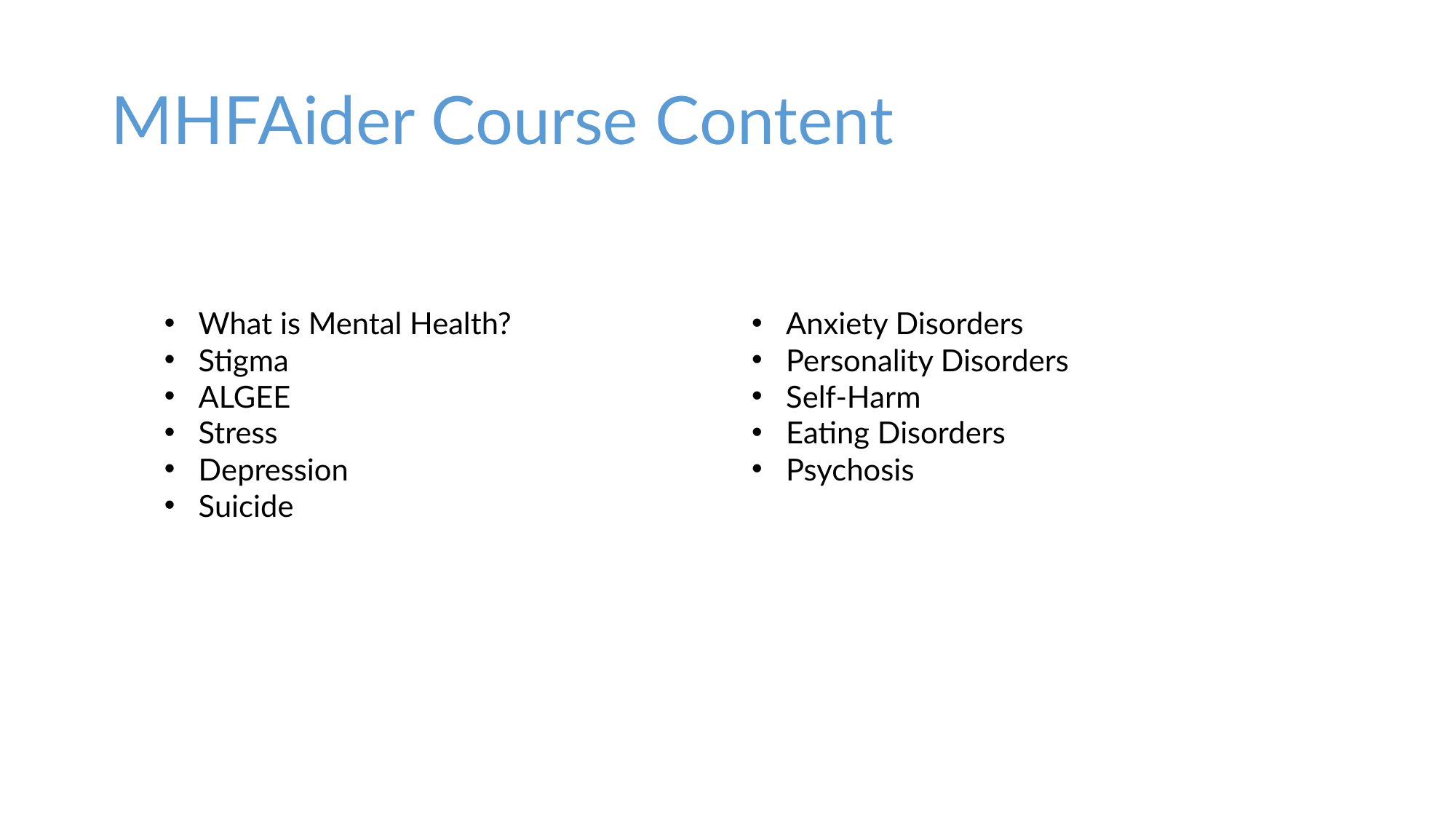

# MHFAider Course Content

What is Mental Health?
Stigma
ALGEE
Stress
Depression
Suicide

Anxiety Disorders
Personality Disorders
Self-Harm
Eating Disorders
Psychosis